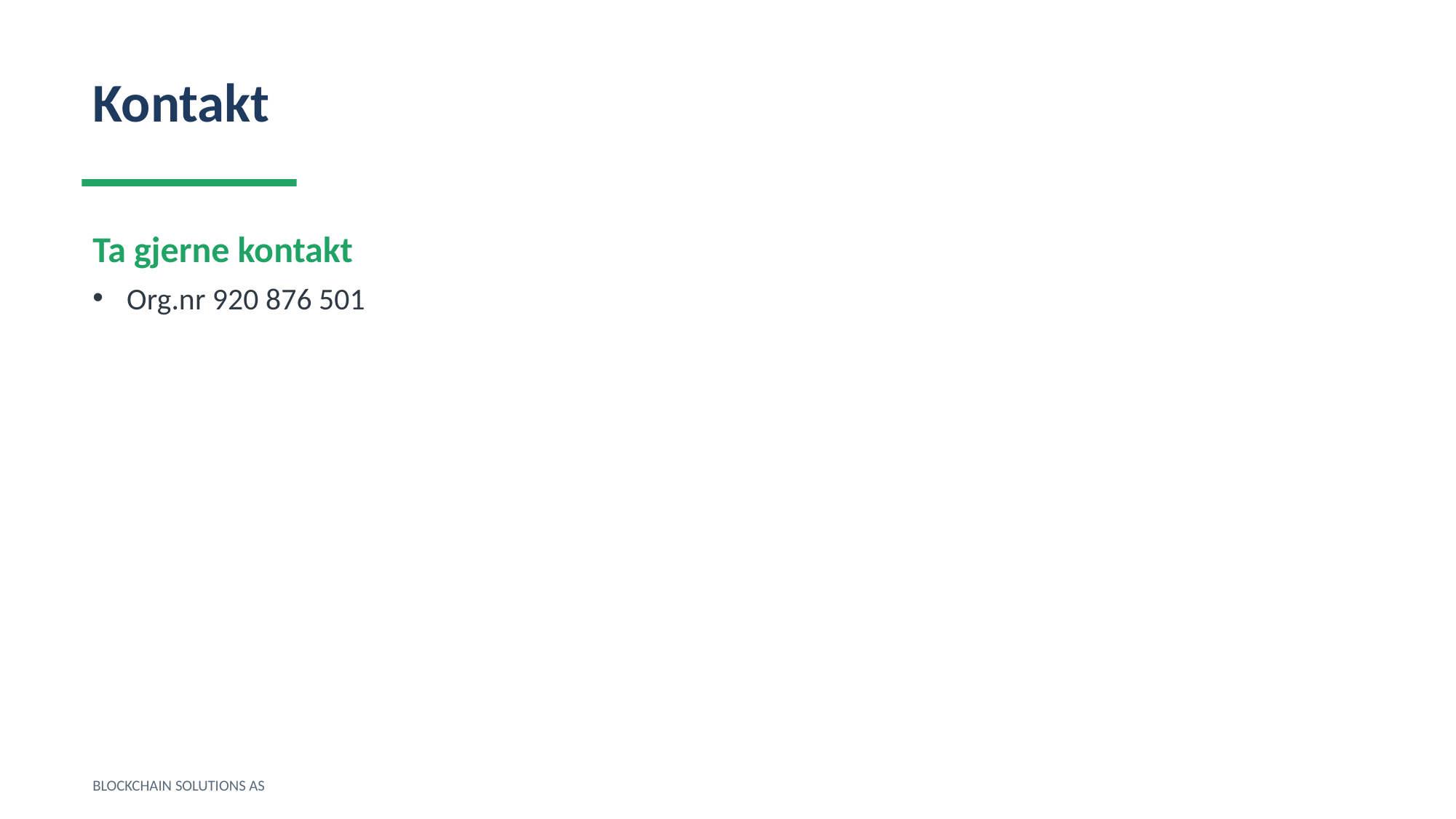

Kontakt

Ta gjerne kontakt
Org.nr 920 876 501
BLOCKCHAIN SOLUTIONS AS